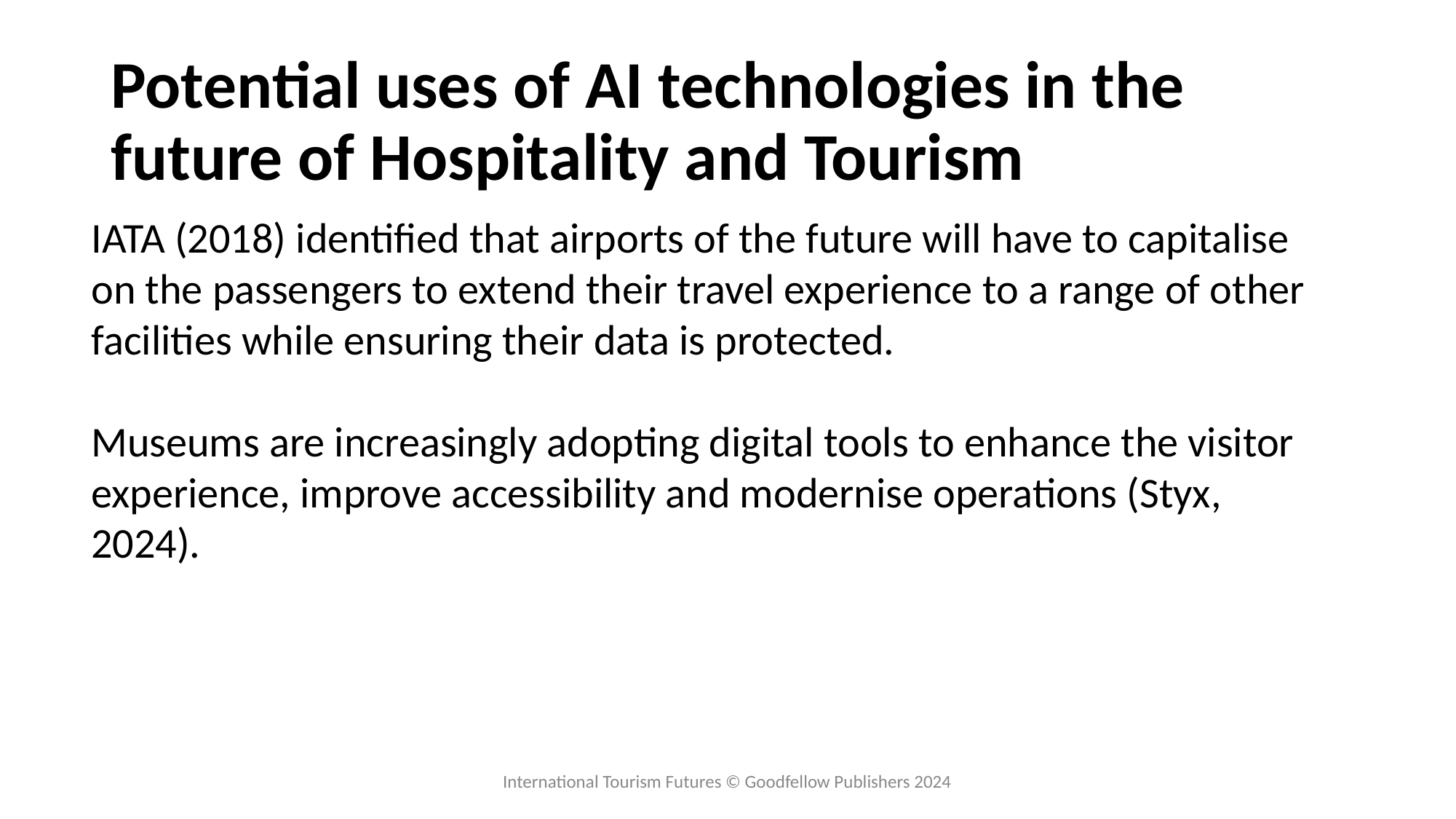

# Potential uses of AI technologies in the future of Hospitality and Tourism
IATA (2018) identified that airports of the future will have to capitalise on the passengers to extend their travel experience to a range of other facilities while ensuring their data is protected.

Museums are increasingly adopting digital tools to enhance the visitor experience, improve accessibility and modernise operations (Styx, 2024).
International Tourism Futures © Goodfellow Publishers 2024